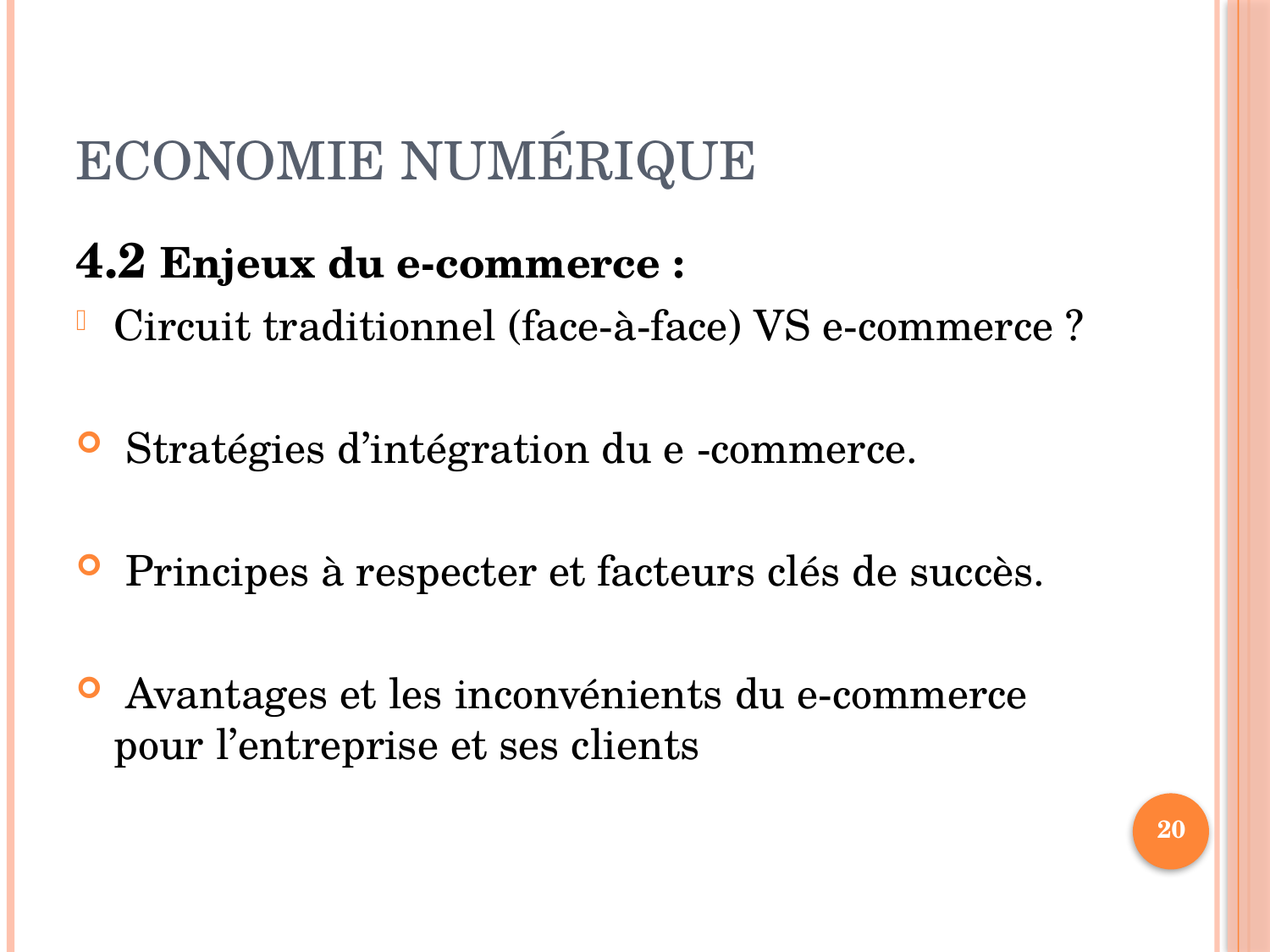

# Economie Numérique
4.2 Enjeux du e-commerce :
Circuit traditionnel (face-à-face) VS e-commerce ?

 Stratégies d’intégration du e -commerce.

 Principes à respecter et facteurs clés de succès.

 Avantages et les inconvénients du e-commerce pour l’entreprise et ses clients
20